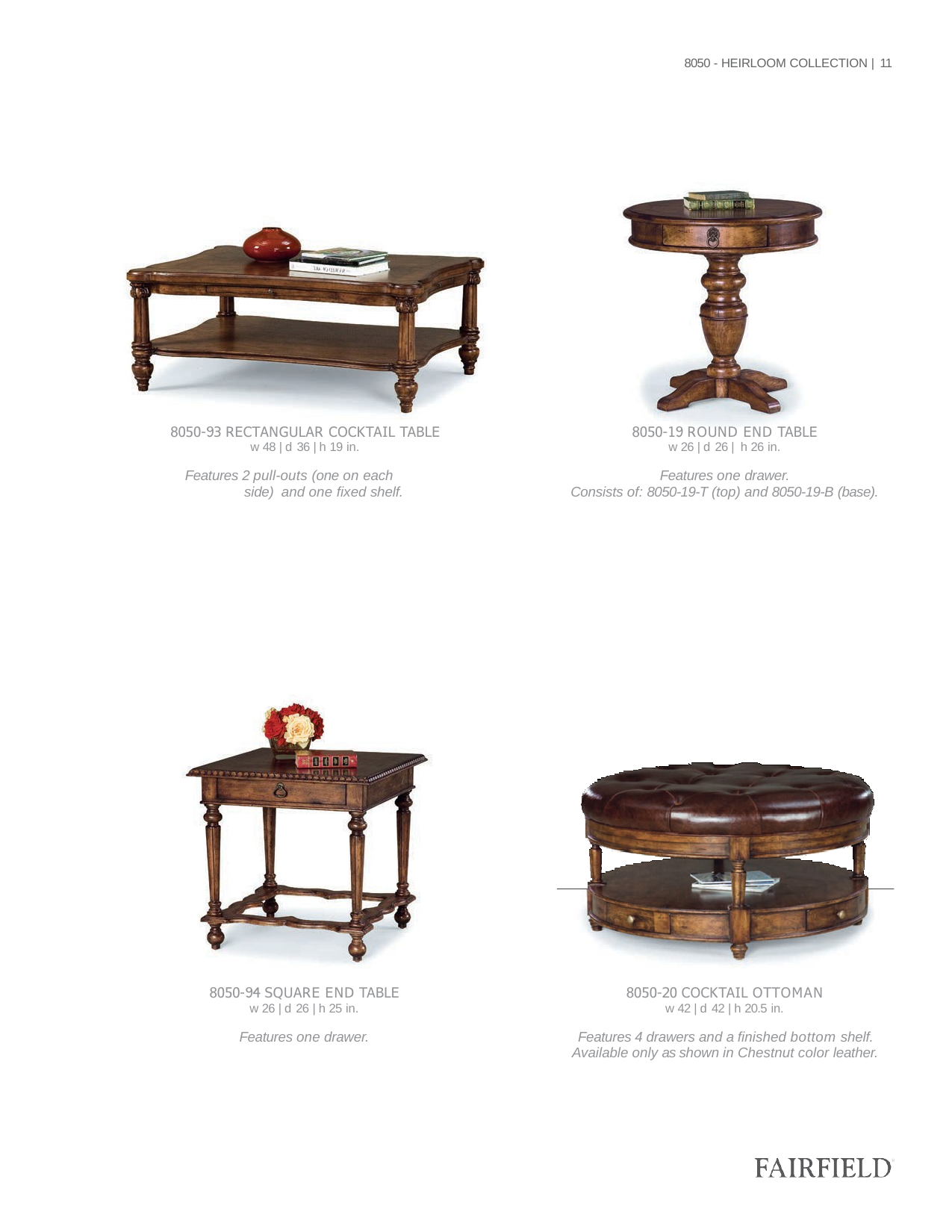

8050 - HEIRLOOM COLLECTION | 11

| 8050-93 RECTANGULAR COCKTAIL TABLE w 48 | d 36 | h 19 in. |
| --- |
| Features 2 pull-outs (one on each side) and one fixed shelf. |
| 8050-19 ROUND END TABLE w 26 | d 26 | h 26 in. |
| --- |
| Features one drawer. Consists of: 8050-19-T (top) and 8050-19-B (base). |

| 8050-94 SQUARE END TABLE w 26 | d 26 | h 25 in. |
| --- |
| Features one drawer. |
| 8050-20 COCKTAIL OTTOMAN w 42 | d 42 | h 20.5 in. |
| --- |
| Features 4 drawers and a finished bottom shelf. Available only as shown in Chestnut color leather. |